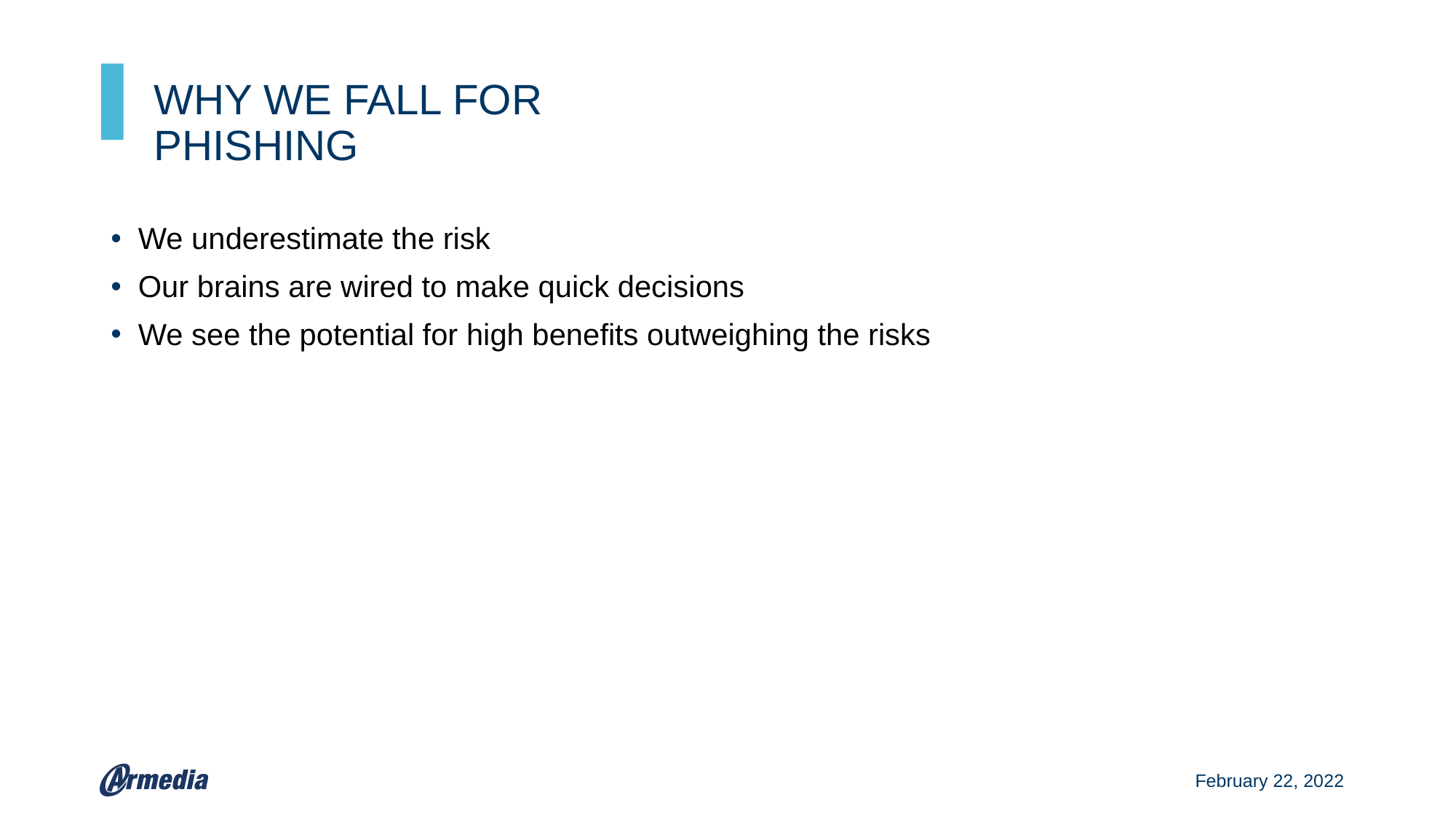

WHY WE FALL FOR PHISHING
We underestimate the risk
Our brains are wired to make quick decisions
We see the potential for high benefits outweighing the risks

February 22, 2022